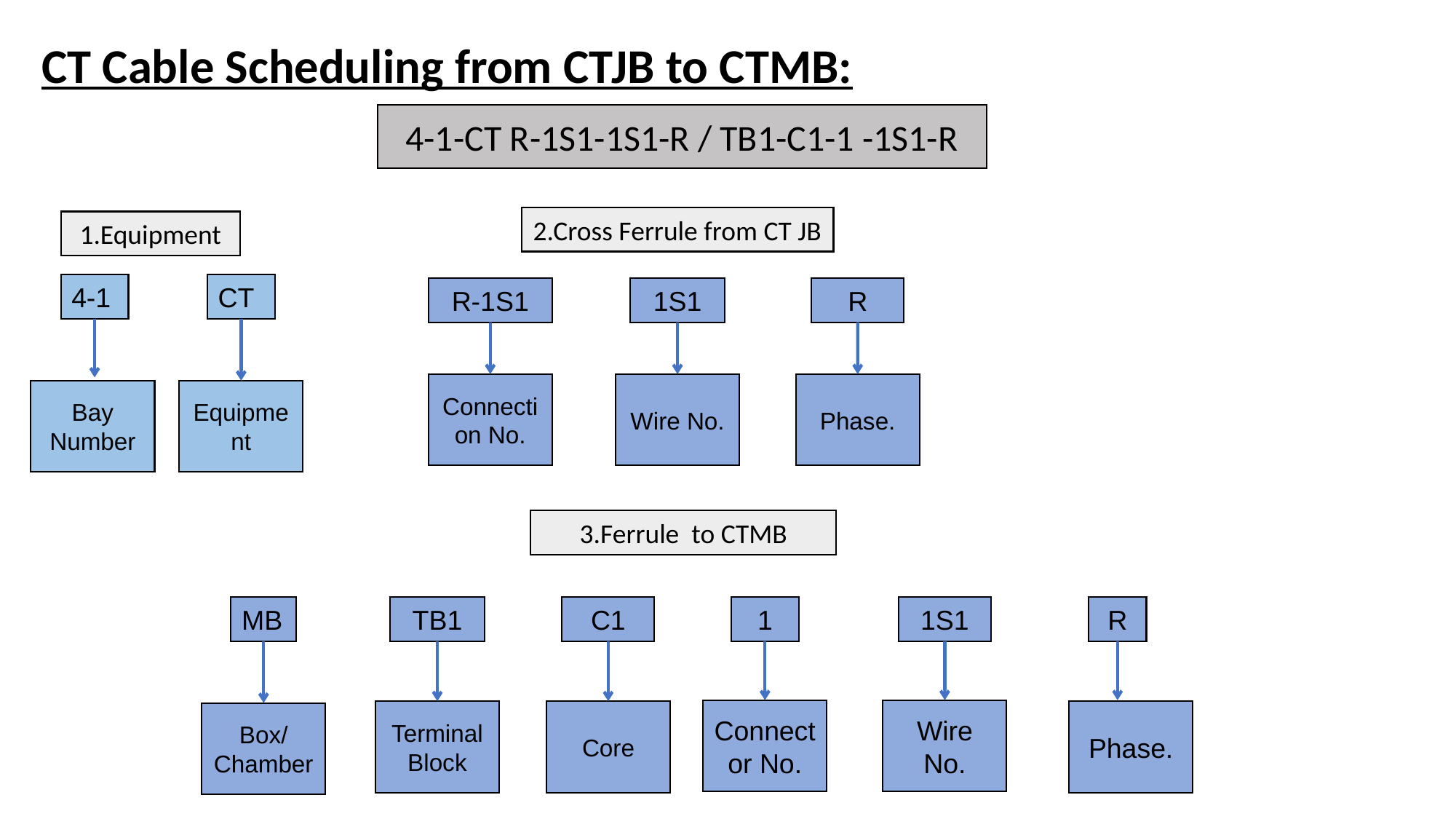

CT Cable Scheduling from CTJB to CTMB:
4-1-CT R-1S1-1S1-R / TB1-C1-1 -1S1-R
2.Cross Ferrule from CT JB
1.Equipment
CT
4-1
R
1S1
R-1S1
Wire No.
Connection No.
Phase.
Equipment
Bay Number
3.Ferrule  to CTMB
TB1
1
1S1
C1
MB
R
Wire No.
Connector No.
Core
Terminal Block
Phase.
Box/Chamber